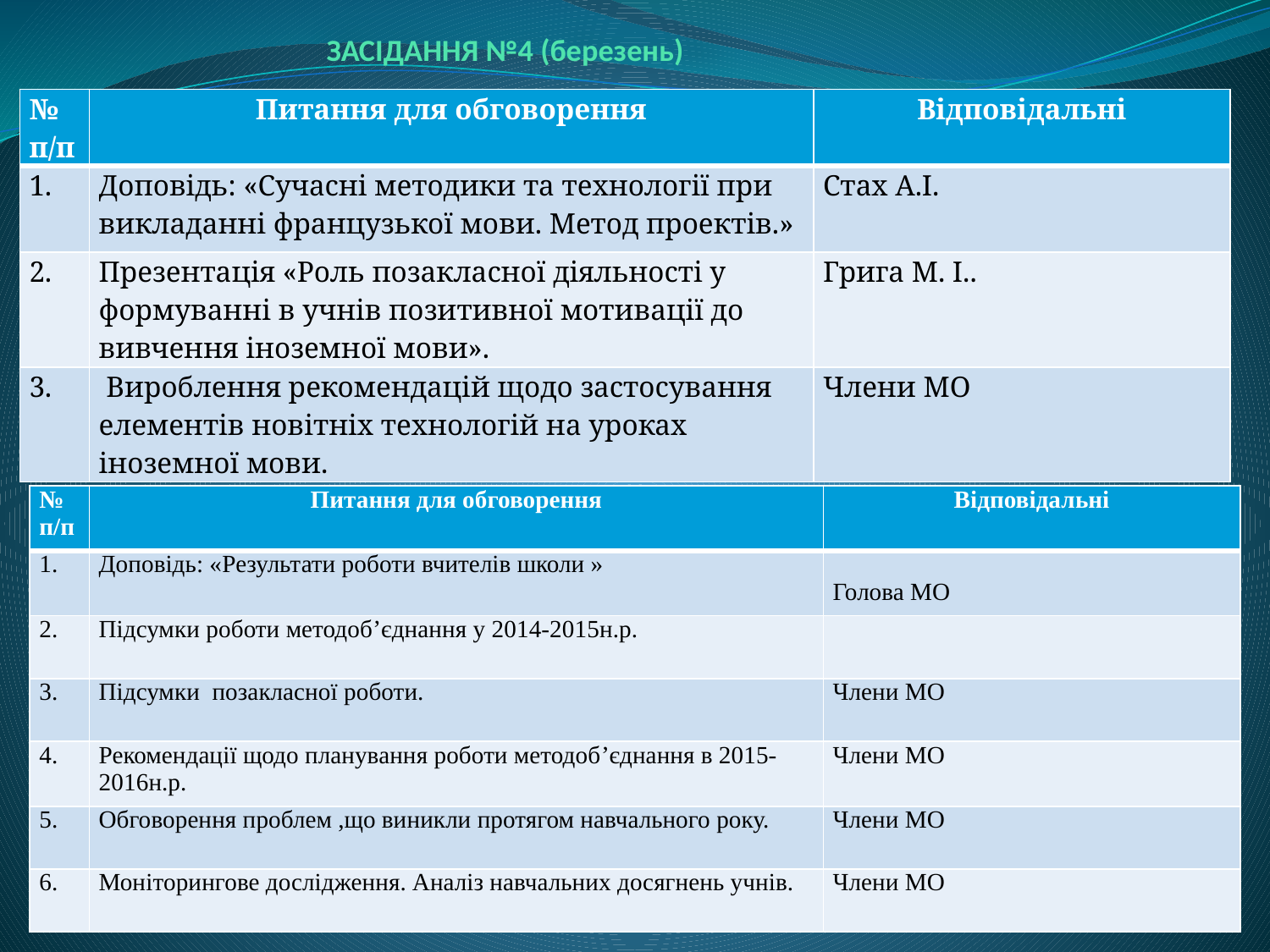

# ЗАСІДАННЯ №4 (березень)
| № п/п | Питання для обговорення | Відповідальні |
| --- | --- | --- |
| 1. | Доповідь: «Сучасні методики та технології при викладанні французької мови. Метод проектів.» | Стах А.І. |
| 2. | Презентація «Роль позакласної діяльності у формуванні в учнів позитивної мотивації до вивчення іноземної мови». | Грига М. І.. |
| 3. | Вироблення рекомендацій щодо застосування елементів новітніх технологій на уроках іноземної мови. | Члени МО |
                               ЗАСІДАННЯ № 5 ( травень)

| № п/п | Питання для обговорення | Відповідальні |
| --- | --- | --- |
| 1. | Доповідь: «Результати роботи вчителів школи » | Голова МО |
| 2. | Підсумки роботи методоб’єднання у 2014-2015н.р. |  |
| 3. | Підсумки  позакласної роботи. | Члени МО |
| 4. | Рекомендації щодо планування роботи методоб’єднання в 2015-2016н.р. | Члени МО |
| 5. | Обговорення проблем ,що виникли протягом навчального року. | Члени МО |
| 6. | Моніторингове дослідження. Аналіз навчальних досягнень учнів. | Члени МО |